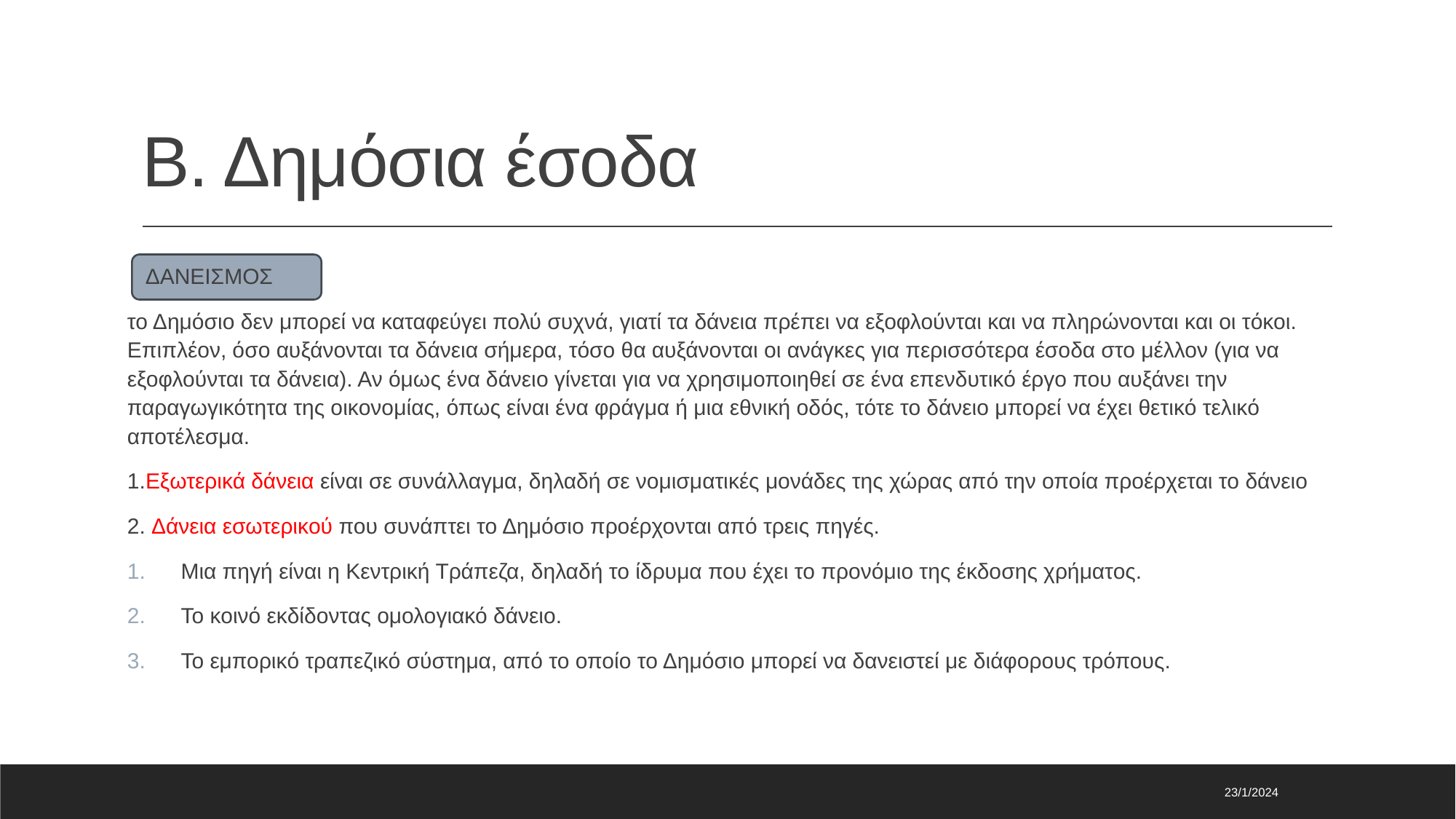

# Β. Δημόσια έσοδα
   ΔΑΝΕΙΣΜΟΣ
το Δημόσιο δεν μπορεί να καταφεύγει πολύ συχνά, γιατί τα δάνεια πρέπει να εξοφλούνται και να πληρώνονται και οι τόκοι. Επιπλέον, όσο αυξάνονται τα δάνεια σήμερα, τόσο θα αυξάνονται οι ανάγκες για περισσότερα έσοδα στο μέλλον (για να εξοφλούνται τα δάνεια). Αν όμως ένα δάνειο γίνεται για να χρησιμοποιηθεί σε ένα επενδυτικό έργο που αυξάνει την παραγωγικότητα της οικονομίας, όπως είναι ένα φράγμα ή μια εθνική οδός, τότε το δάνειο μπορεί να έχει θετικό τελικό αποτέλεσμα.
1.Εξωτερικά δάνεια είναι σε συνάλλαγμα, δηλαδή σε νομισματικές μονάδες της χώρας από την οποία προέρχεται το δάνειο
2. Δάνεια εσωτερικού που συνάπτει το Δημόσιο προέρχονται από τρεις πηγές.
Μια πηγή είναι η Κεντρική Τράπεζα, δηλαδή το ίδρυμα που έχει το προνόμιο της έκδοσης χρήματος.
Το κοινό εκδίδοντας ομολογιακό δάνειο.
Το εμπορικό τραπεζικό σύστημα, από το οποίο το Δημόσιο μπορεί να δανειστεί με διάφορους τρόπους.

23/1/2024